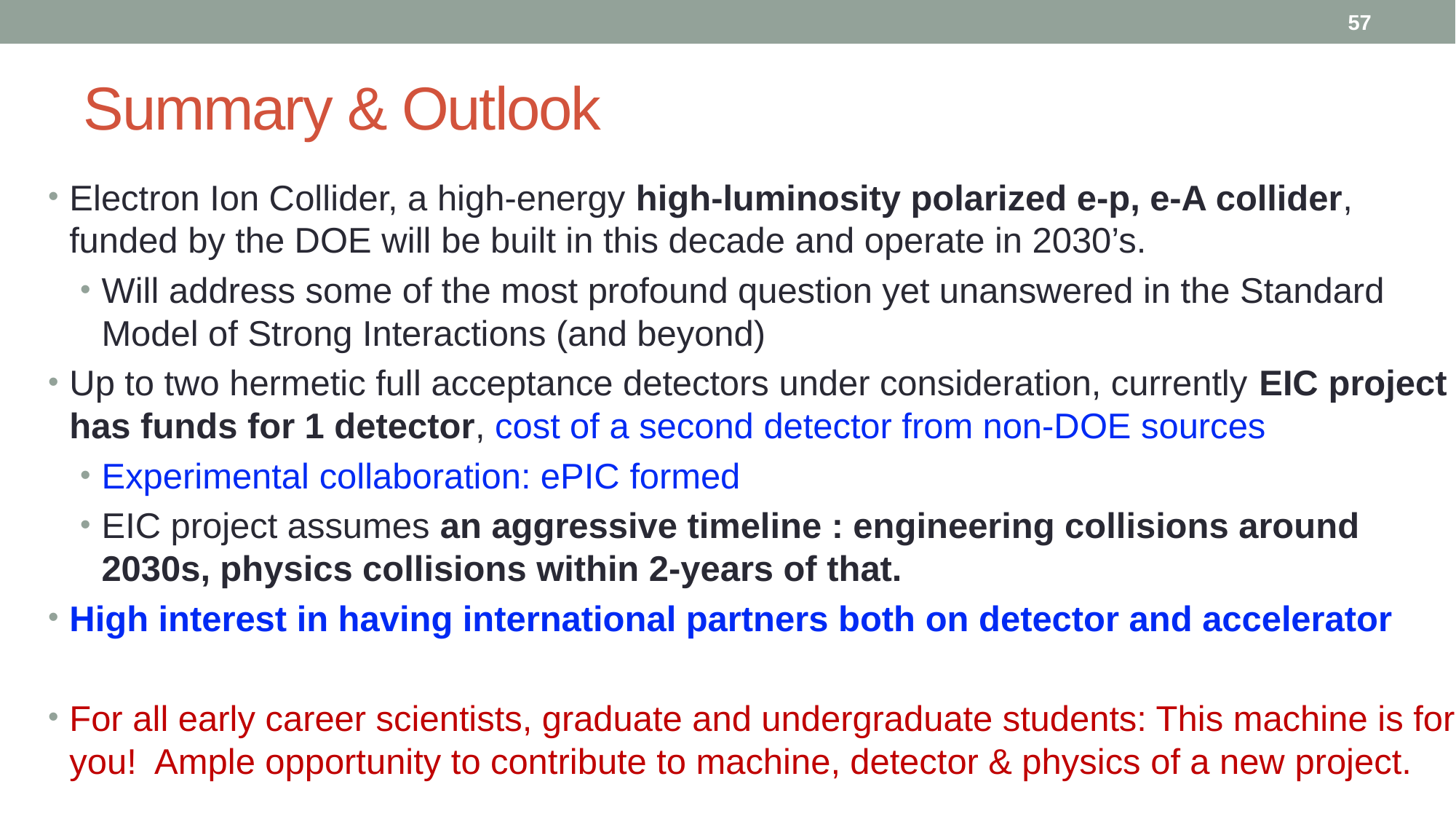

57
# Summary & Outlook
Electron Ion Collider, a high-energy high-luminosity polarized e-p, e-A collider, funded by the DOE will be built in this decade and operate in 2030’s.
Will address some of the most profound question yet unanswered in the Standard Model of Strong Interactions (and beyond)
Up to two hermetic full acceptance detectors under consideration, currently EIC project has funds for 1 detector, cost of a second detector from non-DOE sources
Experimental collaboration: ePIC formed
EIC project assumes an aggressive timeline : engineering collisions around 2030s, physics collisions within 2-years of that.
High interest in having international partners both on detector and accelerator

For all early career scientists, graduate and undergraduate students: This machine is for you!  Ample opportunity to contribute to machine, detector & physics of a new project.